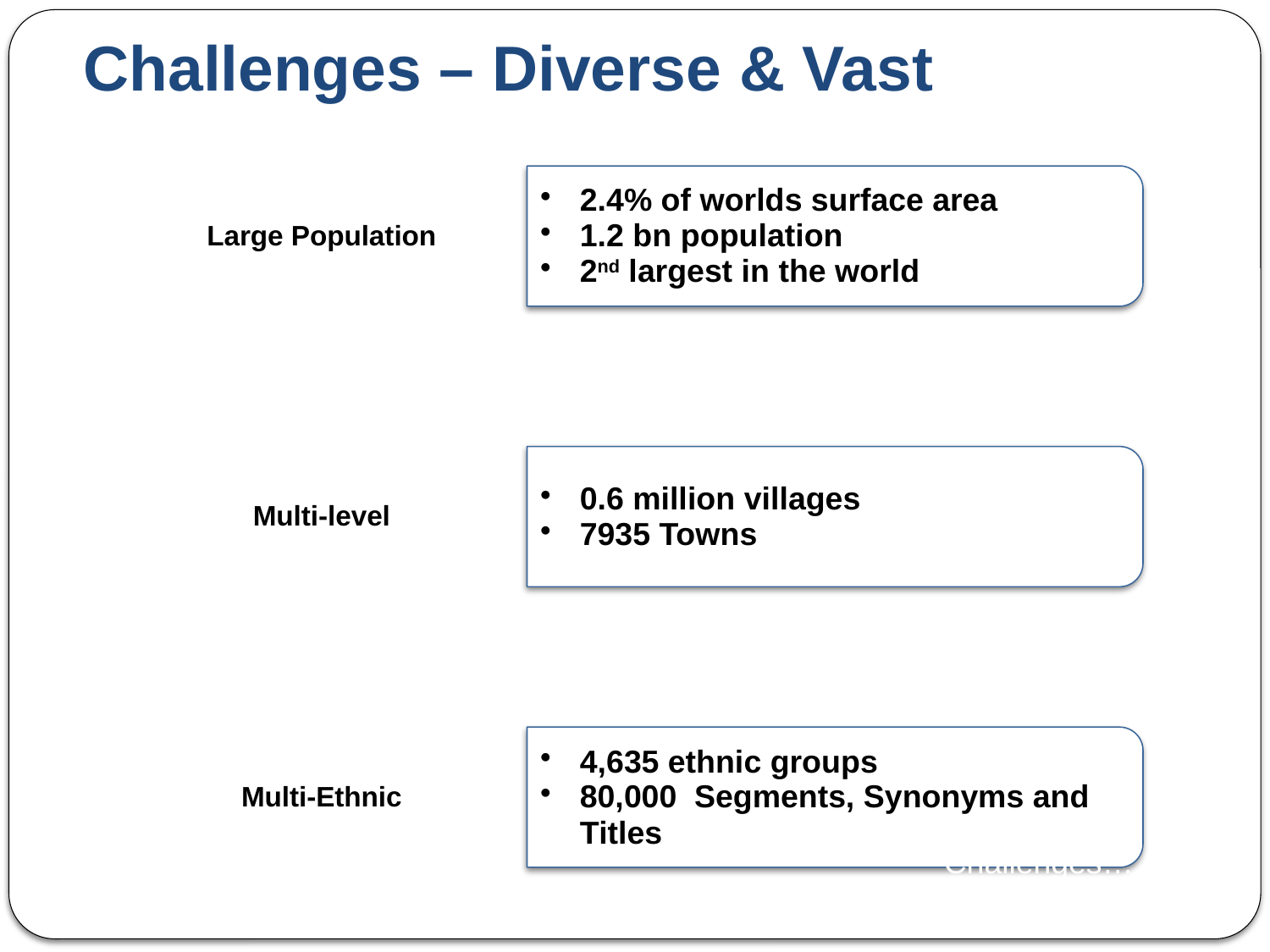

Challenges – Diverse & Vast
Multi-level
0.6 million villages
7935 Towns
Multi-Ethnic
4,635 ethnic groups
80,000  Segments, Synonyms and Titles
2nd largest in the world
1.2 bn population
2.4% of worlds surface area
Large Population
Challenges…